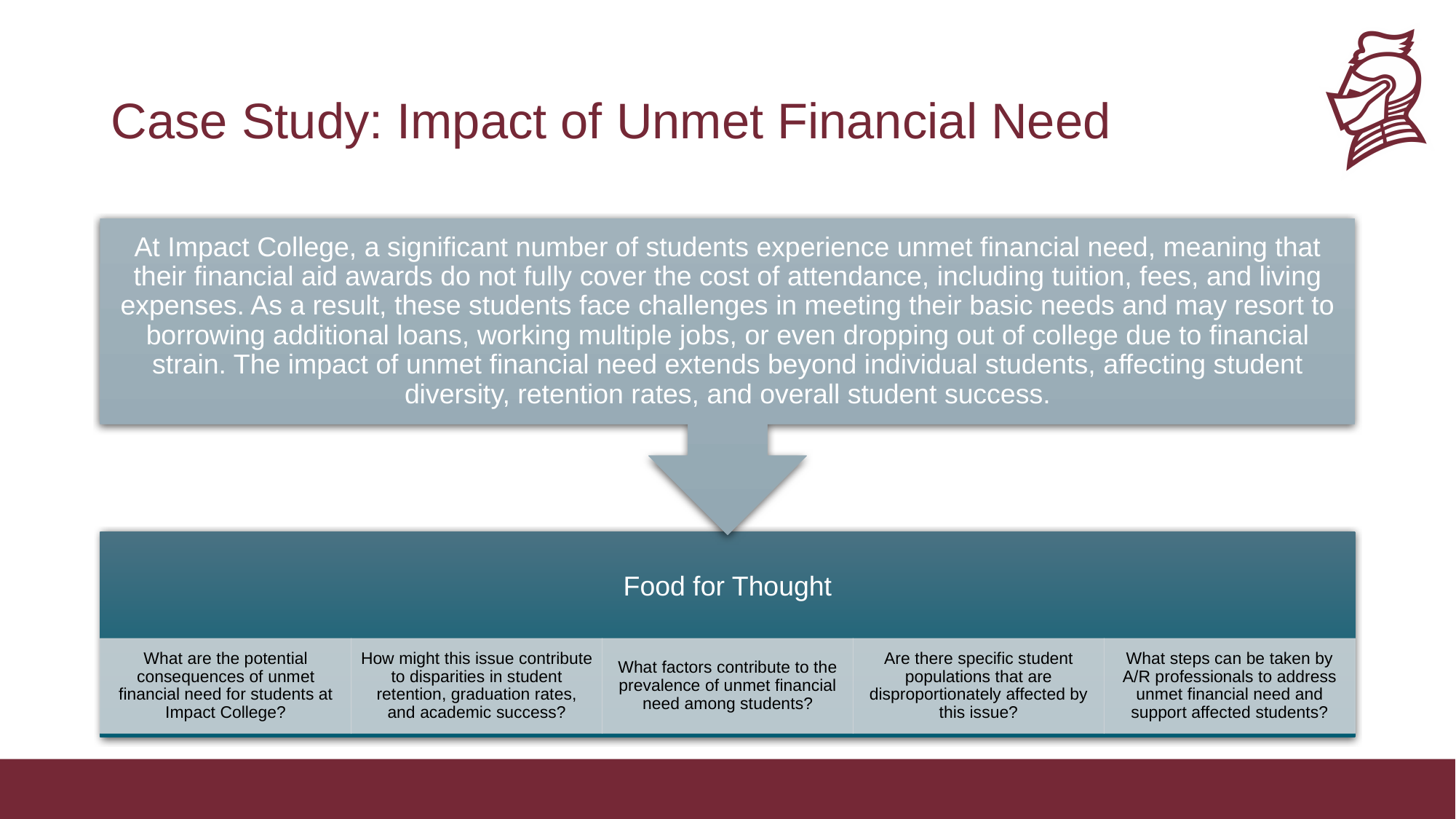

# Case Study: Impact of Unmet Financial Need
Food for Thought
What are the potential consequences of unmet financial need for students at Impact College?
How might this issue contribute to disparities in student retention, graduation rates, and academic success?
What factors contribute to the prevalence of unmet financial need among students?
Are there specific student populations that are disproportionately affected by this issue?
What steps can be taken by A/R professionals to address unmet financial need and support affected students?
At Impact College, a significant number of students experience unmet financial need, meaning that their financial aid awards do not fully cover the cost of attendance, including tuition, fees, and living expenses. As a result, these students face challenges in meeting their basic needs and may resort to borrowing additional loans, working multiple jobs, or even dropping out of college due to financial strain. The impact of unmet financial need extends beyond individual students, affecting student diversity, retention rates, and overall student success.